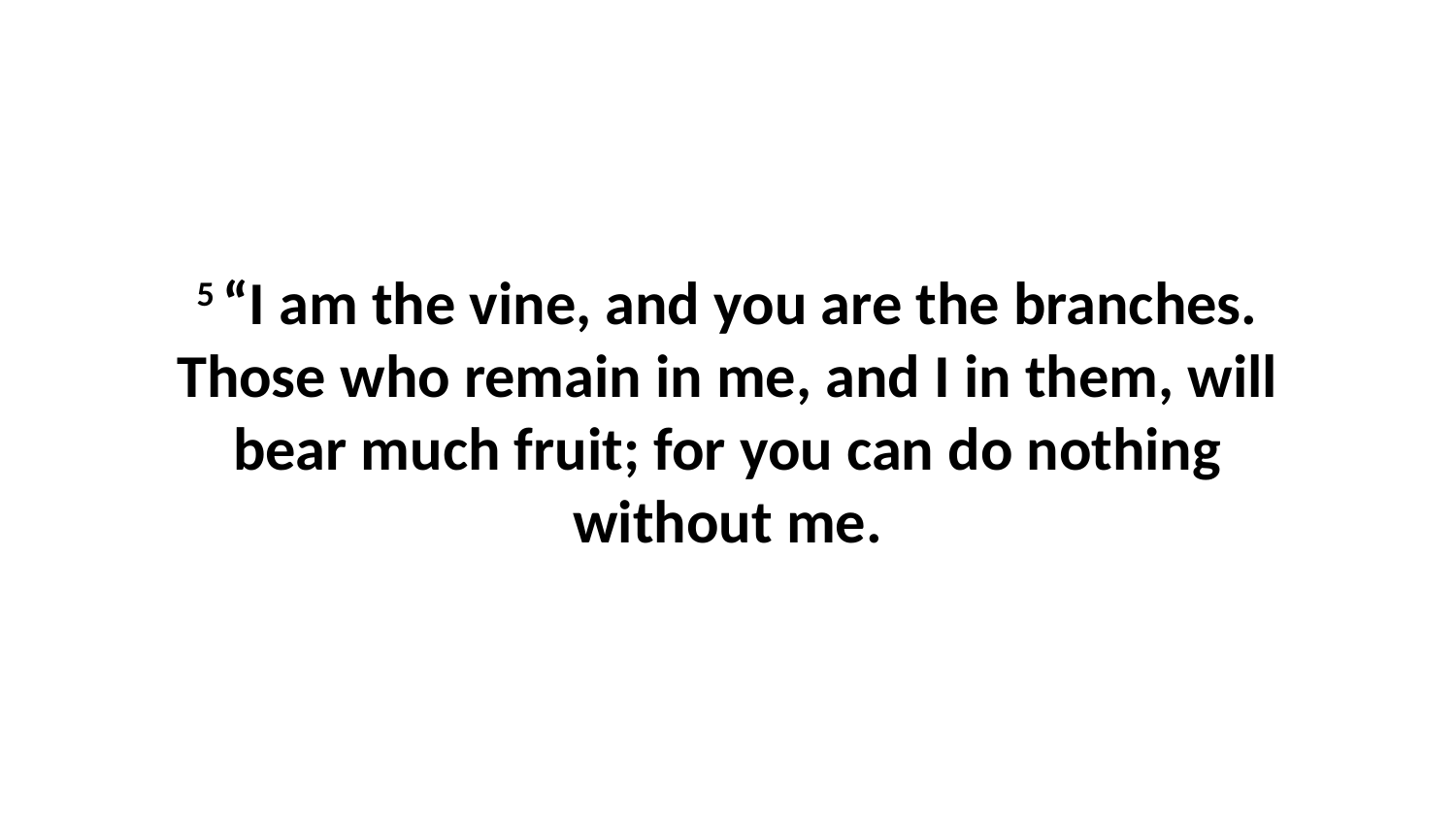

5 “I am the vine, and you are the branches. Those who remain in me, and I in them, will bear much fruit; for you can do nothing without me.